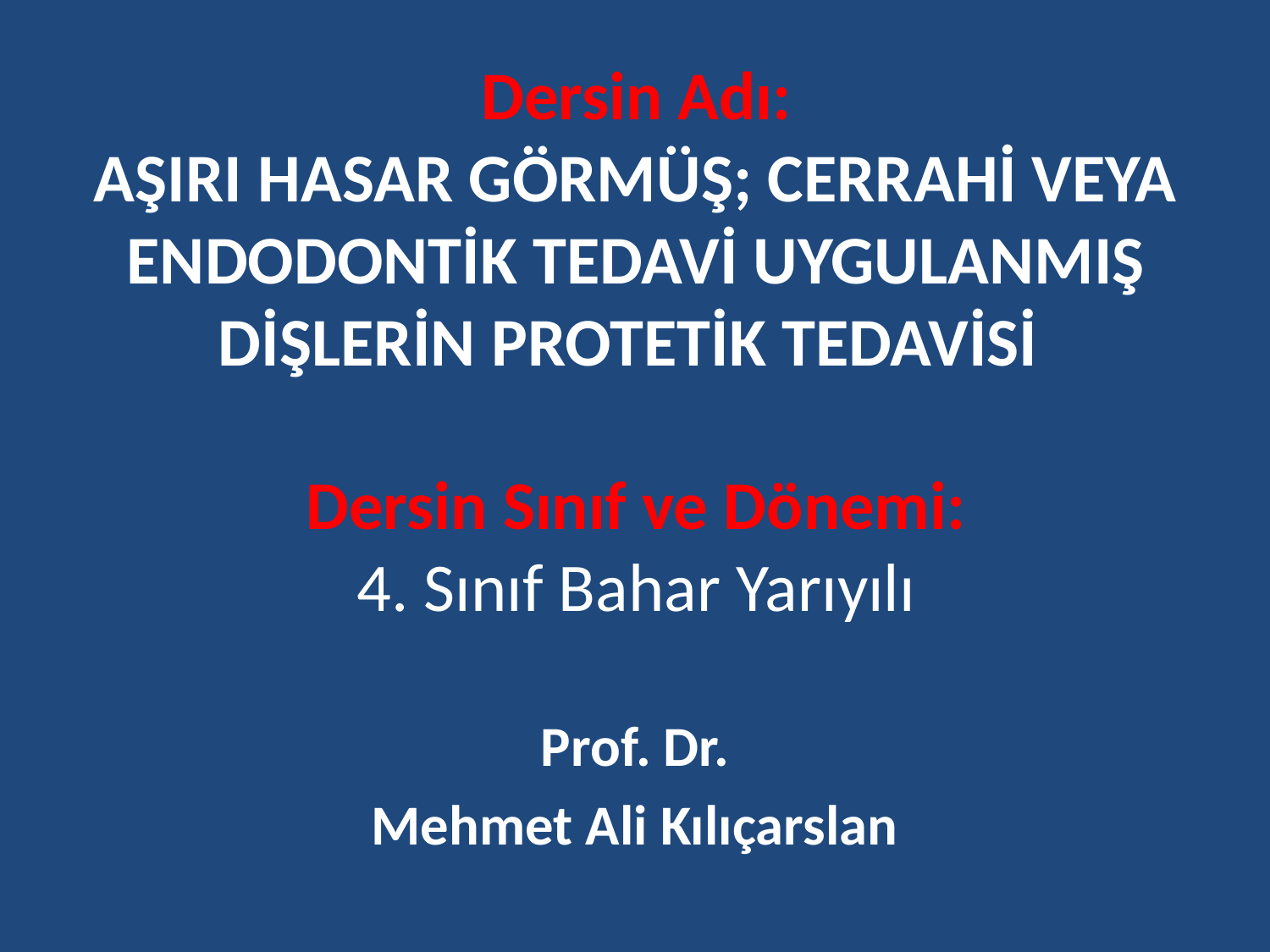

# Dersin Adı: AŞIRI HASAR GÖRMÜŞ; CERRAHİ VEYA ENDODONTİK TEDAVİ UYGULANMIŞ DİŞLERİN PROTETİK TEDAVİSİ Dersin Sınıf ve Dönemi: 4. Sınıf Bahar Yarıyılı
Prof. Dr.
Mehmet Ali Kılıçarslan